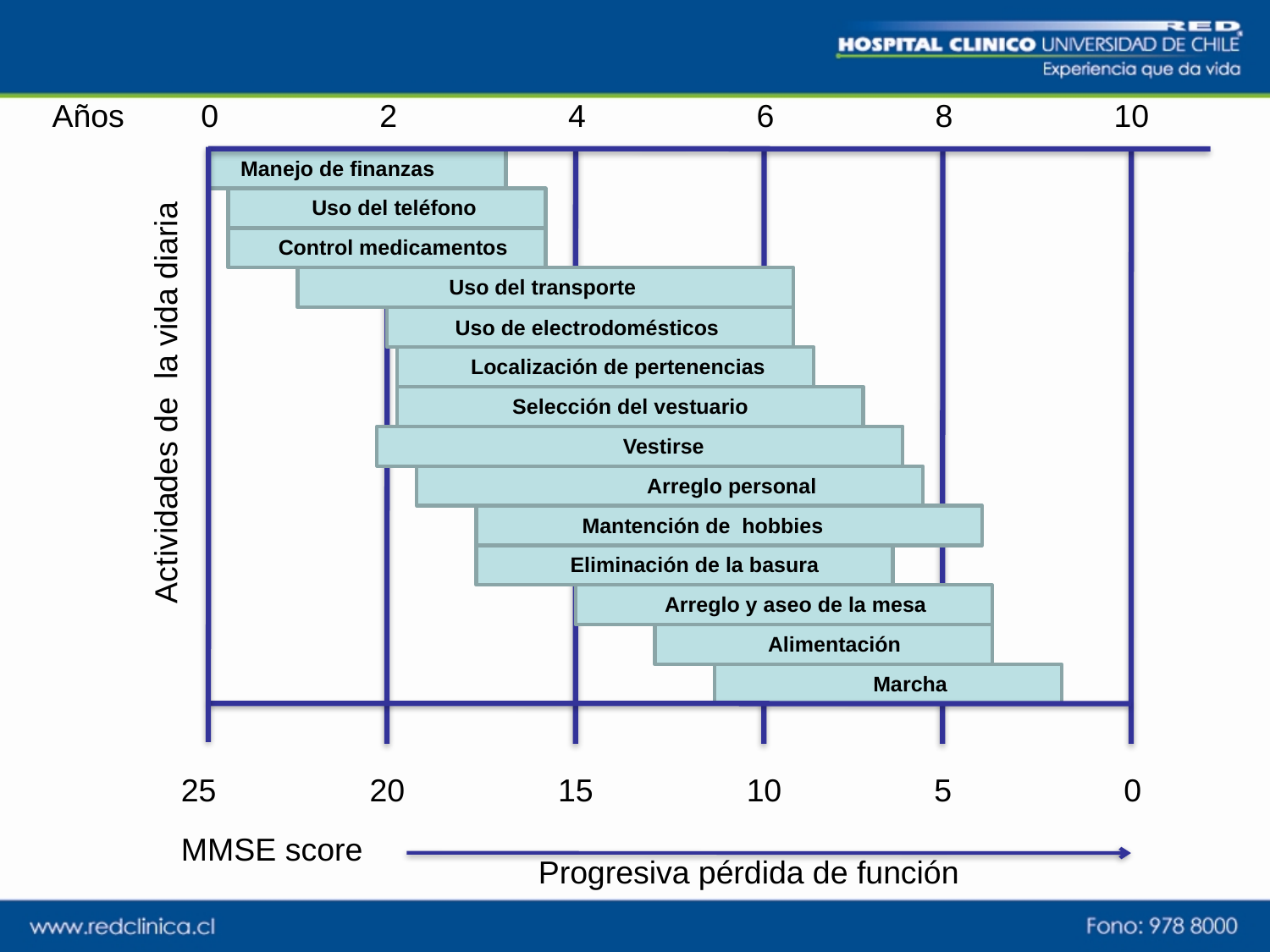

Años
0
2
4
6
8
10

Manejo de finanzas

       Uso del teléfono

   Control medicamentos

Uso del transporte
Uso de electrodomésticos
Actividades de  la vida diaria

         Localización de pertenencias

                Selección del vestuario

                     Vestirse

                    Arreglo personal
                Mantención de  hobbies

              Eliminación de la basura

             Arreglo y aseo de la mesa

                 Alimentación

                       Marcha
25
20
15
10
 5
0
MMSE score
Progresiva pérdida de función